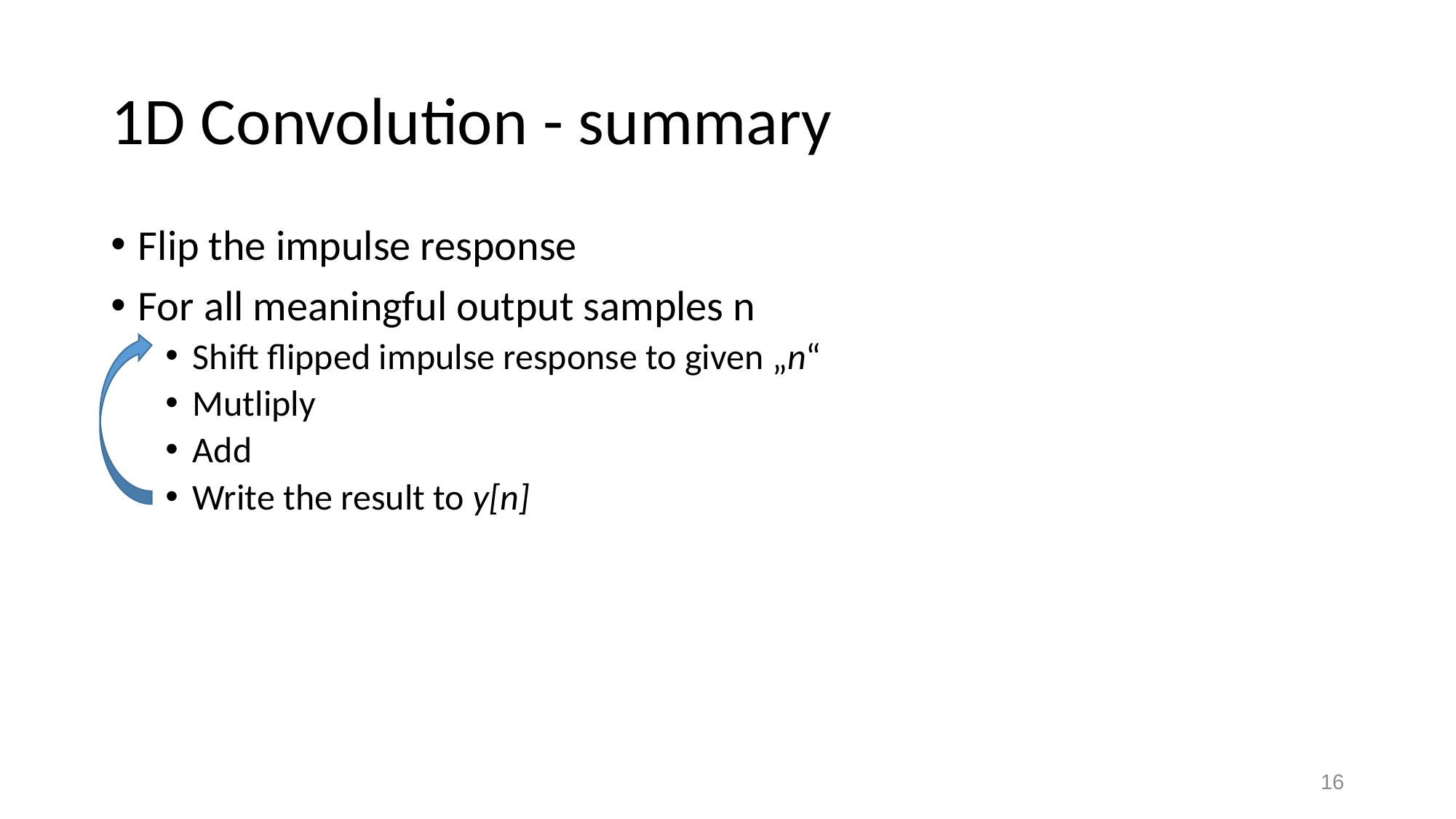

# 1D Convolution - summary
Flip the impulse response
For all meaningful output samples n
Shift flipped impulse response to given „n“
Mutliply
Add
Write the result to y[n]

16